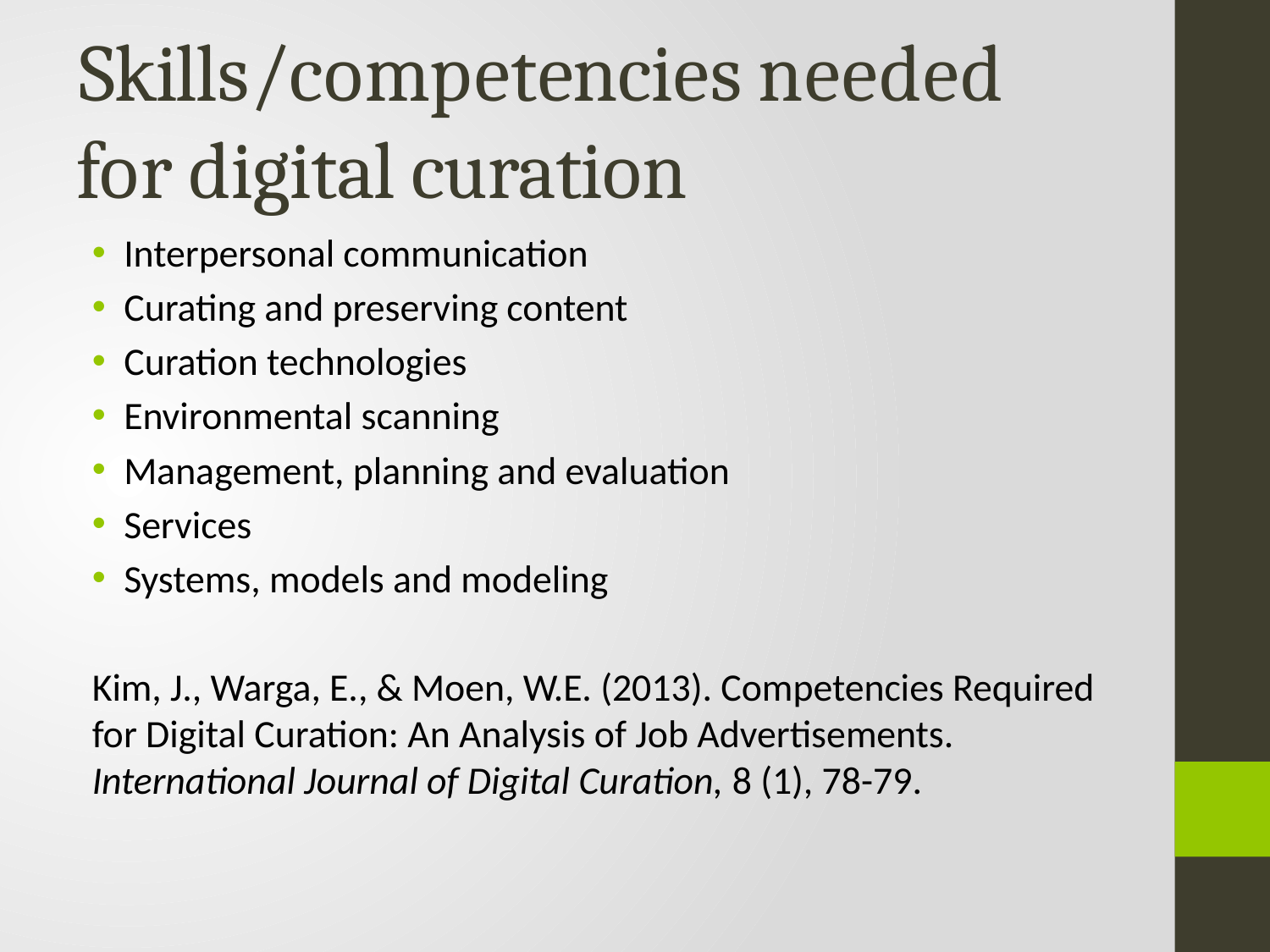

# Skills/competencies needed for digital curation
Interpersonal communication
Curating and preserving content
Curation technologies
Environmental scanning
Management, planning and evaluation
Services
Systems, models and modeling

Kim, J., Warga, E., & Moen, W.E. (2013). Competencies Required for Digital Curation: An Analysis of Job Advertisements. International Journal of Digital Curation, 8 (1), 78-79.